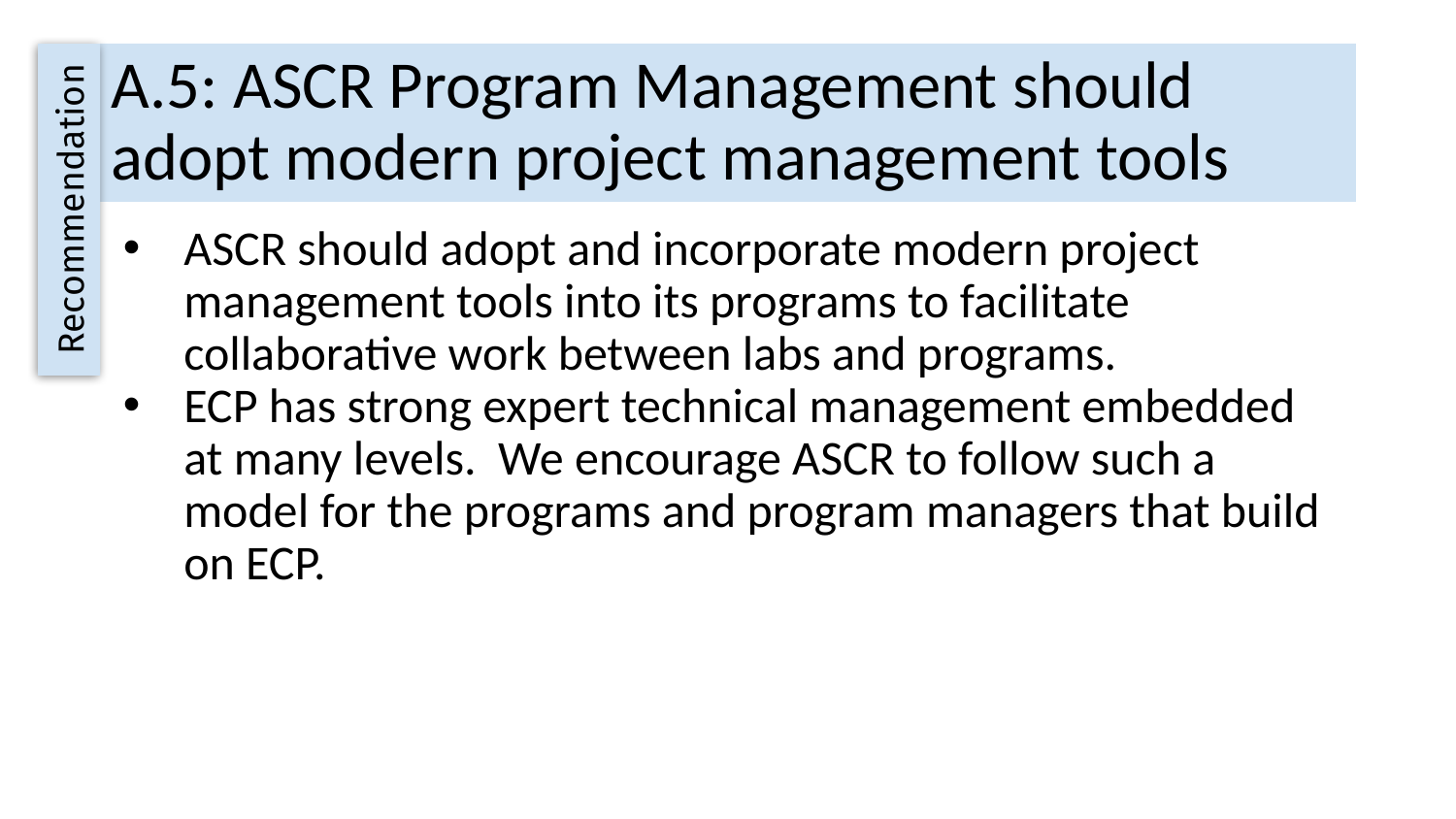

# A.5: ASCR Program Management should adopt modern project management tools
Recommendation
ASCR should adopt and incorporate modern project management tools into its programs to facilitate collaborative work between labs and programs.
ECP has strong expert technical management embedded at many levels.  We encourage ASCR to follow such a model for the programs and program managers that build on ECP.